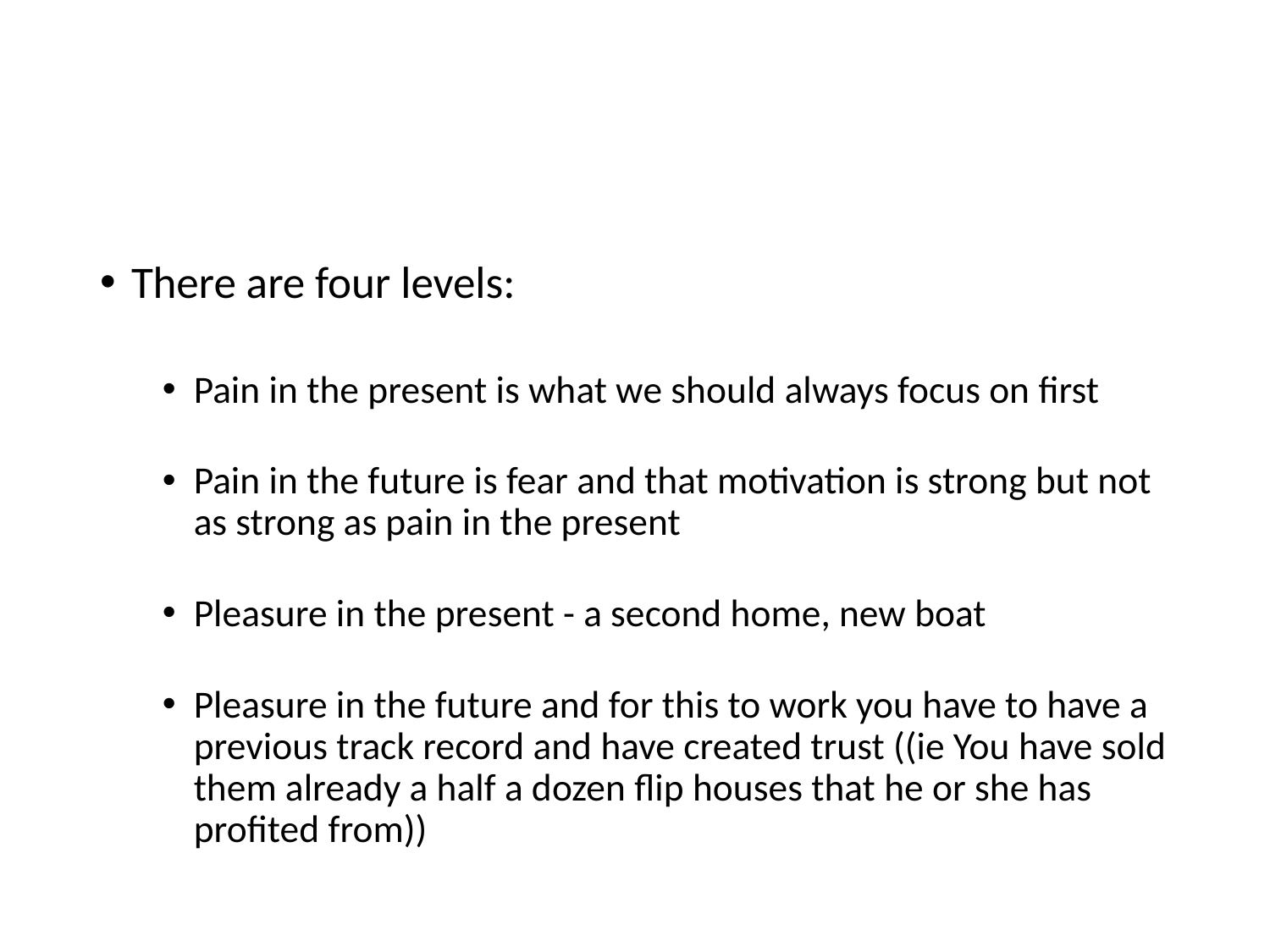

#
There are four levels:
Pain in the present is what we should always focus on first
Pain in the future is fear and that motivation is strong but not as strong as pain in the present
Pleasure in the present - a second home, new boat
Pleasure in the future and for this to work you have to have a previous track record and have created trust ((ie You have sold them already a half a dozen flip houses that he or she has profited from))